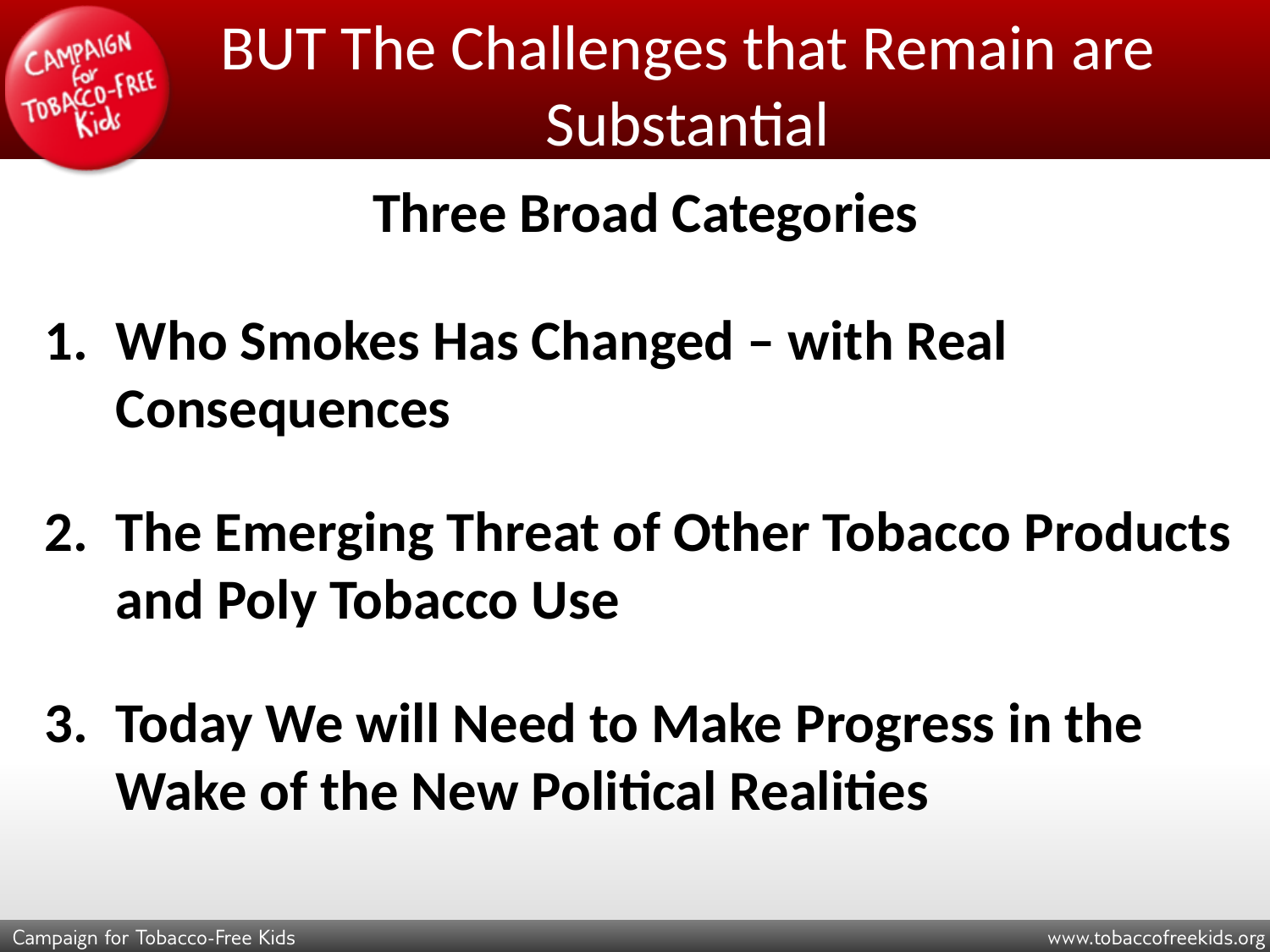

BUT The Challenges that Remain are Substantial
Three Broad Categories

Who Smokes Has Changed – with Real Consequences

The Emerging Threat of Other Tobacco Products and Poly Tobacco Use

Today We will Need to Make Progress in the Wake of the New Political Realities